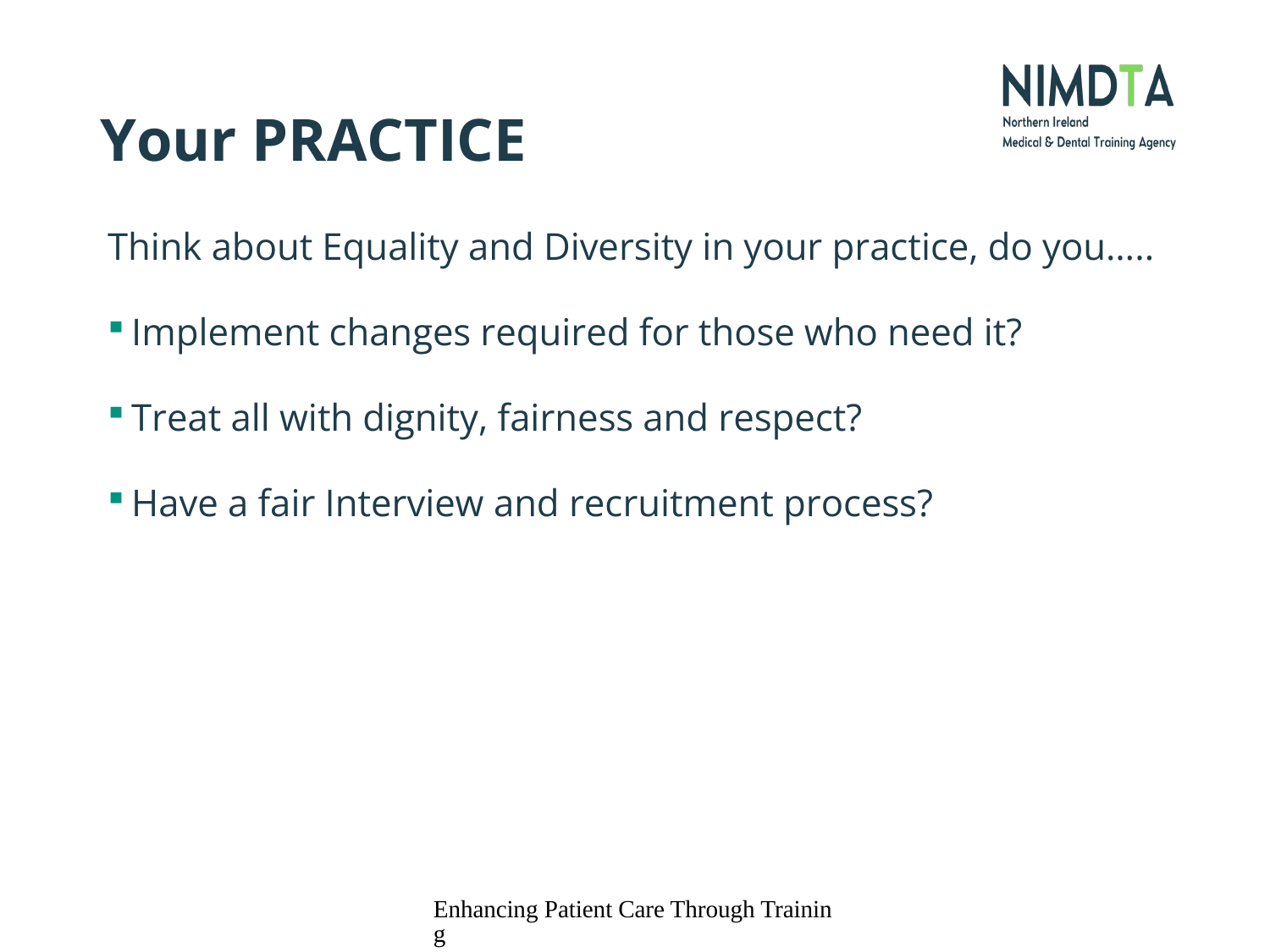

# Your PRACTICE
Think about Equality and Diversity in your practice, do you…..

Implement changes required for those who need it?

Treat all with dignity, fairness and respect?

Have a fair Interview and recruitment process?

Enhancing Patient Care Through Training